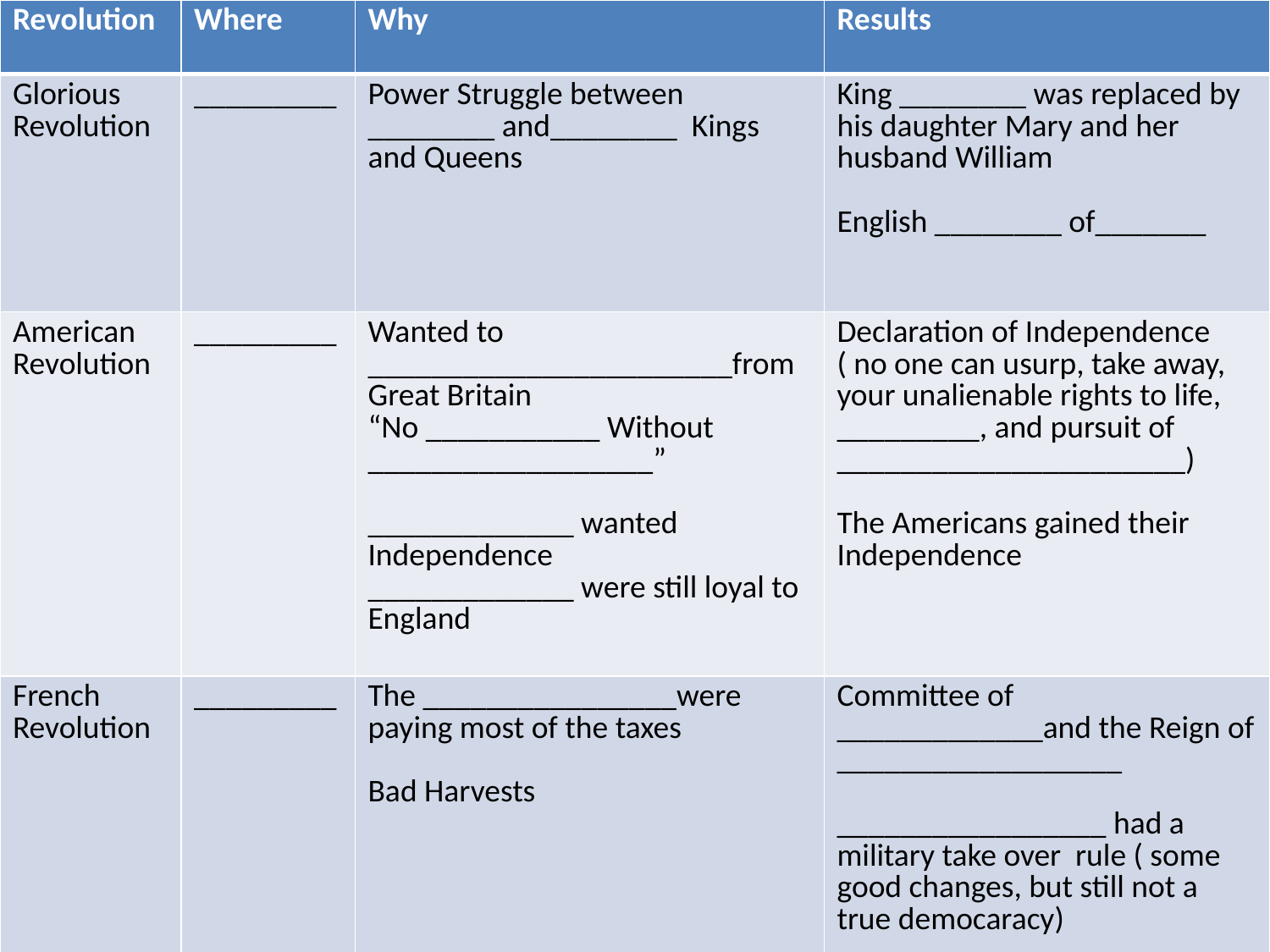

| Revolution | Where | Why | Results |
| --- | --- | --- | --- |
| Glorious Revolution | \_\_\_\_\_\_\_\_\_ | Power Struggle between \_\_\_\_\_\_\_\_ and\_\_\_\_\_\_\_\_ Kings and Queens | King \_\_\_\_\_\_\_\_ was replaced by his daughter Mary and her husband William English \_\_\_\_\_\_\_\_ of\_\_\_\_\_\_\_ |
| American Revolution | \_\_\_\_\_\_\_\_\_ | Wanted to \_\_\_\_\_\_\_\_\_\_\_\_\_\_\_\_\_\_\_\_\_\_\_from Great Britain “No \_\_\_\_\_\_\_\_\_\_\_ Without \_\_\_\_\_\_\_\_\_\_\_\_\_\_\_\_\_\_” \_\_\_\_\_\_\_\_\_\_\_\_\_ wanted Independence \_\_\_\_\_\_\_\_\_\_\_\_\_ were still loyal to England | Declaration of Independence ( no one can usurp, take away, your unalienable rights to life, \_\_\_\_\_\_\_\_\_, and pursuit of \_\_\_\_\_\_\_\_\_\_\_\_\_\_\_\_\_\_\_\_\_\_) The Americans gained their Independence |
| French Revolution | \_\_\_\_\_\_\_\_\_ | The \_\_\_\_\_\_\_\_\_\_\_\_\_\_\_\_were paying most of the taxes Bad Harvests | Committee of \_\_\_\_\_\_\_\_\_\_\_\_\_and the Reign of \_\_\_\_\_\_\_\_\_\_\_\_\_\_\_\_\_\_ \_\_\_\_\_\_\_\_\_\_\_\_\_\_\_\_\_ had a military take over rule ( some good changes, but still not a true democaracy) |